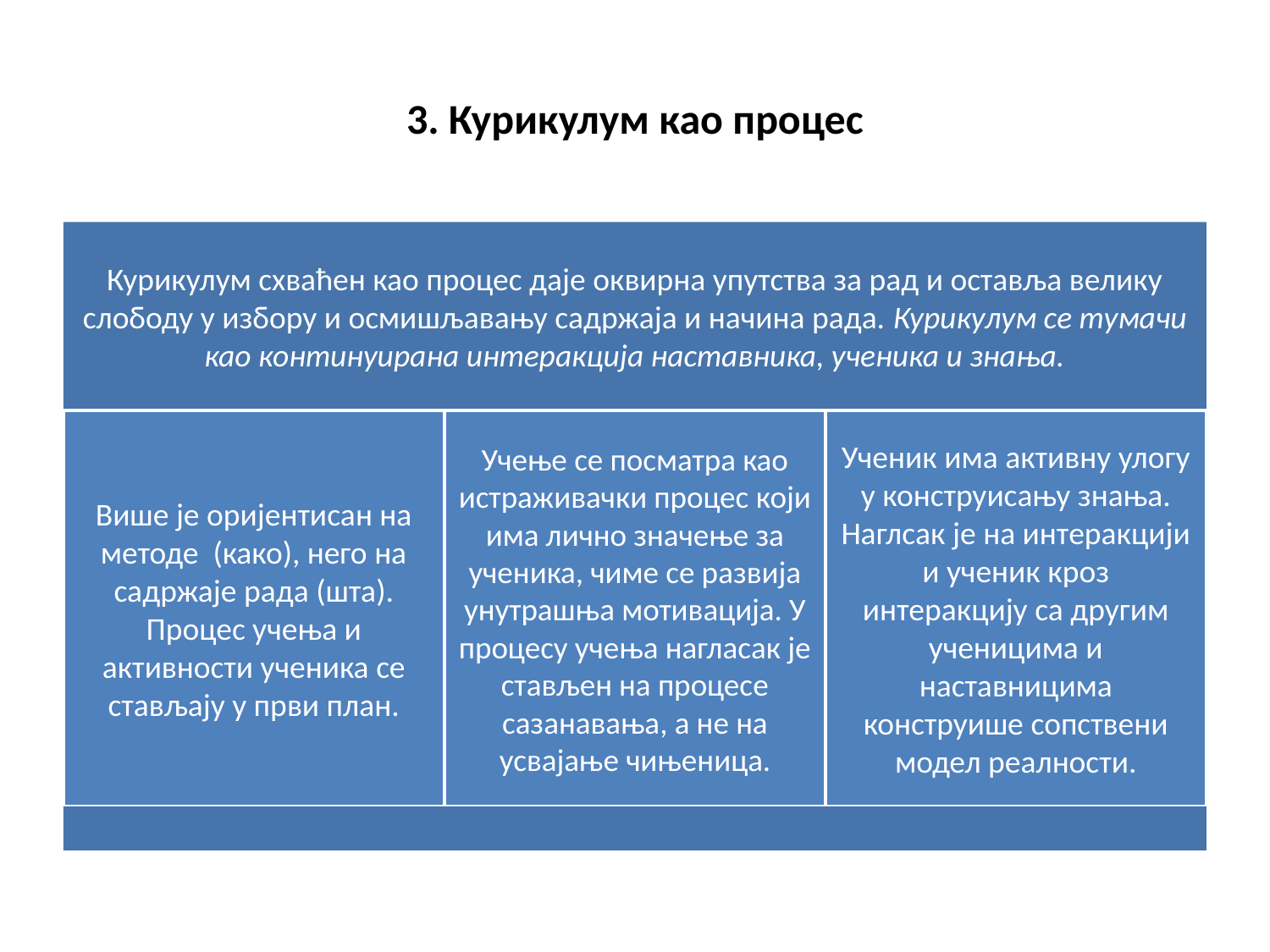

# 3. Курикулум као процес
Курикулум схваћен као процес даје оквирна упутства за рад и оставља велику слободу у избору и осмишљавању садржаја и начина рада. Курикулум се тумачи као континуирана интеракција наставника, ученика и знања.
Више је оријентисан на методе  (како), него на садржаје рада (шта). Процес учења и активности ученика се стављају у први план.